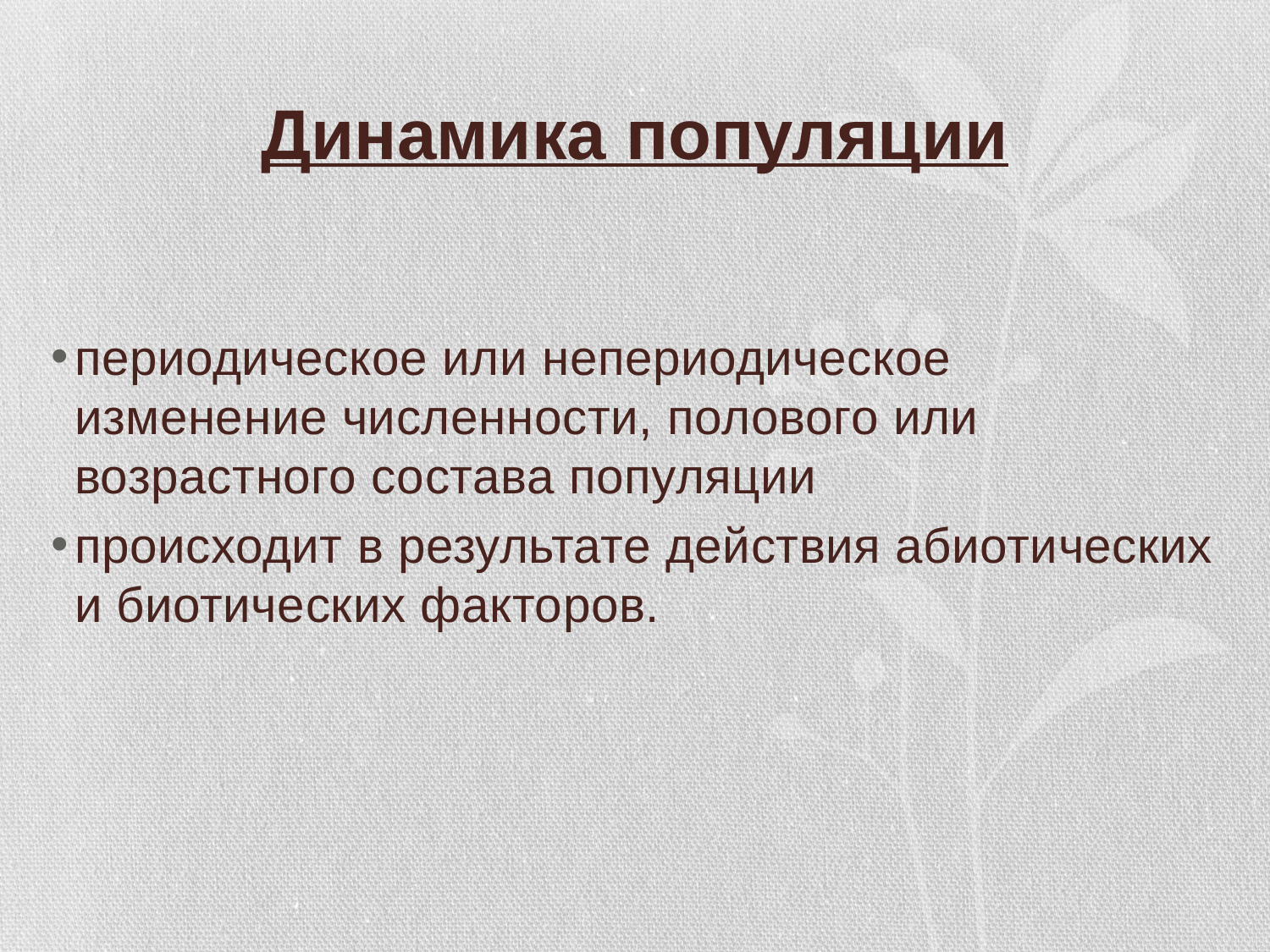

# Динамика популяции

периодическое или непериодическое изменение численности, полового или возрастного состава популяции
происходит в результате действия абиотических и биотических факторов.